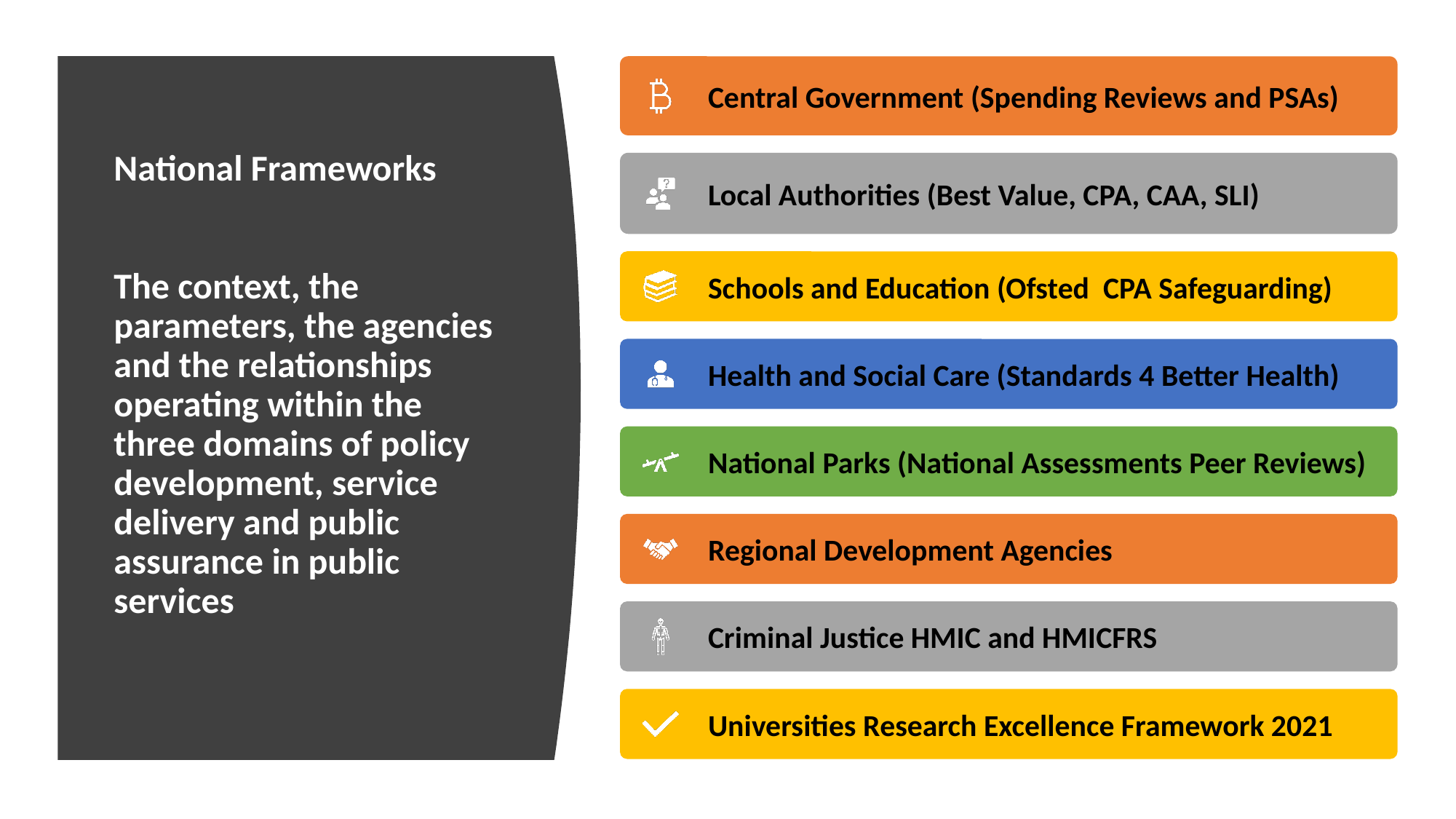

Central Government (Spending Reviews and PSAs)
Local Authorities (Best Value, CPA, CAA, SLI)
Schools and Education (Ofsted  CPA Safeguarding)
Health and Social Care (Standards 4 Better Health)
National Parks (National Assessments Peer Reviews)
Regional Development Agencies
Criminal Justice HMIC and HMICFRS
Universities Research Excellence Framework 2021

# National Frameworks The context, the parameters, the agencies and the relationships operating within the three domains of policy development, service delivery and public assurance in public services